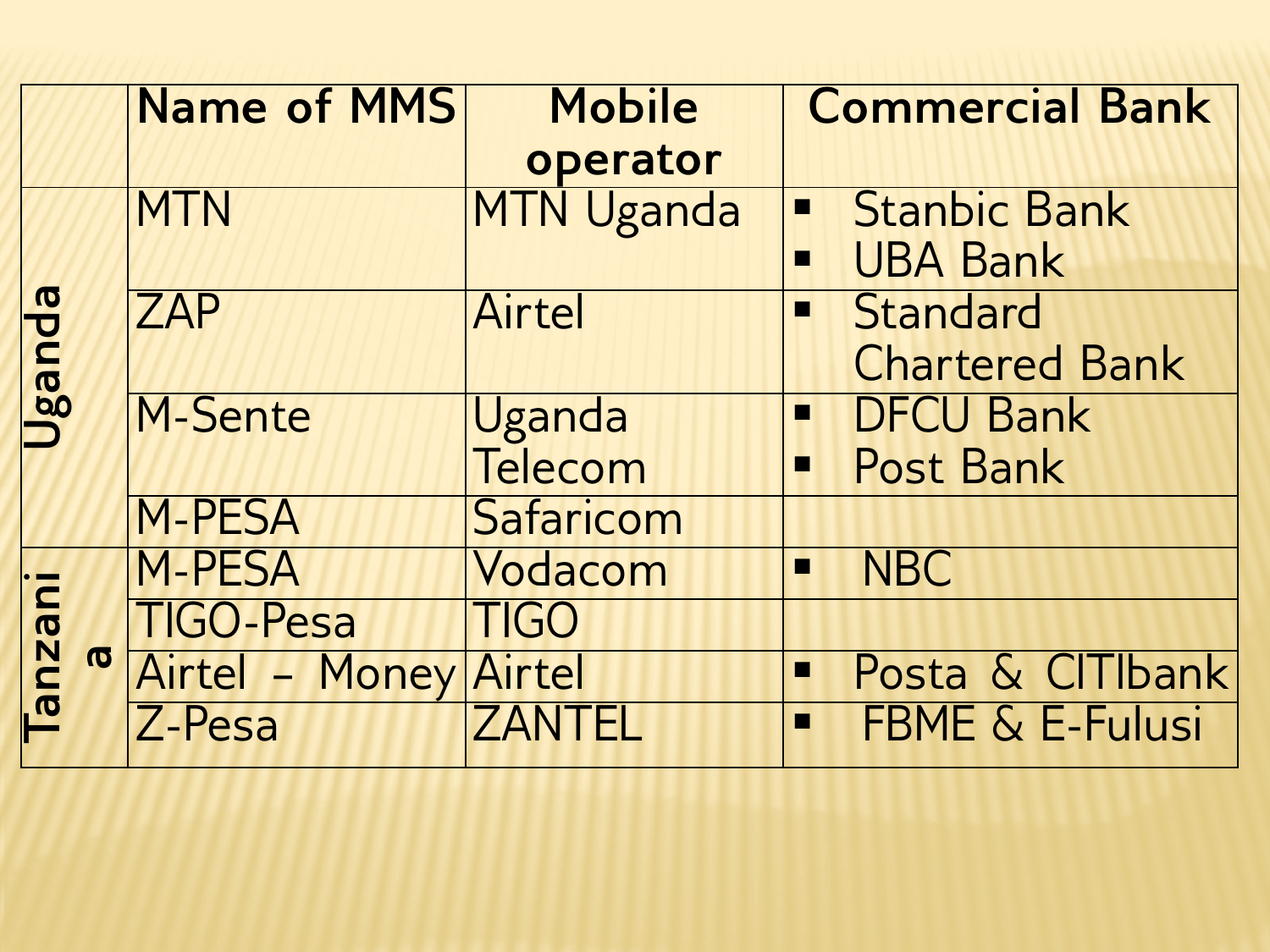

|  | Name of MMS | Mobile operator | Commercial Bank |
| --- | --- | --- | --- |
| Uganda | MTN | MTN Uganda | Stanbic Bank UBA Bank |
|  | ZAP | Airtel | Standard Chartered Bank |
|  | M-Sente | Uganda Telecom | DFCU Bank Post Bank |
|  | M-PESA | Safaricom |  |
| Tanzania | M-PESA | Vodacom | NBC |
|  | TIGO-Pesa | TIGO |  |
|  | Airtel – Money | Airtel | Posta & CITIbank |
|  | Z-Pesa | ZANTEL | FBME & E-Fulusi |